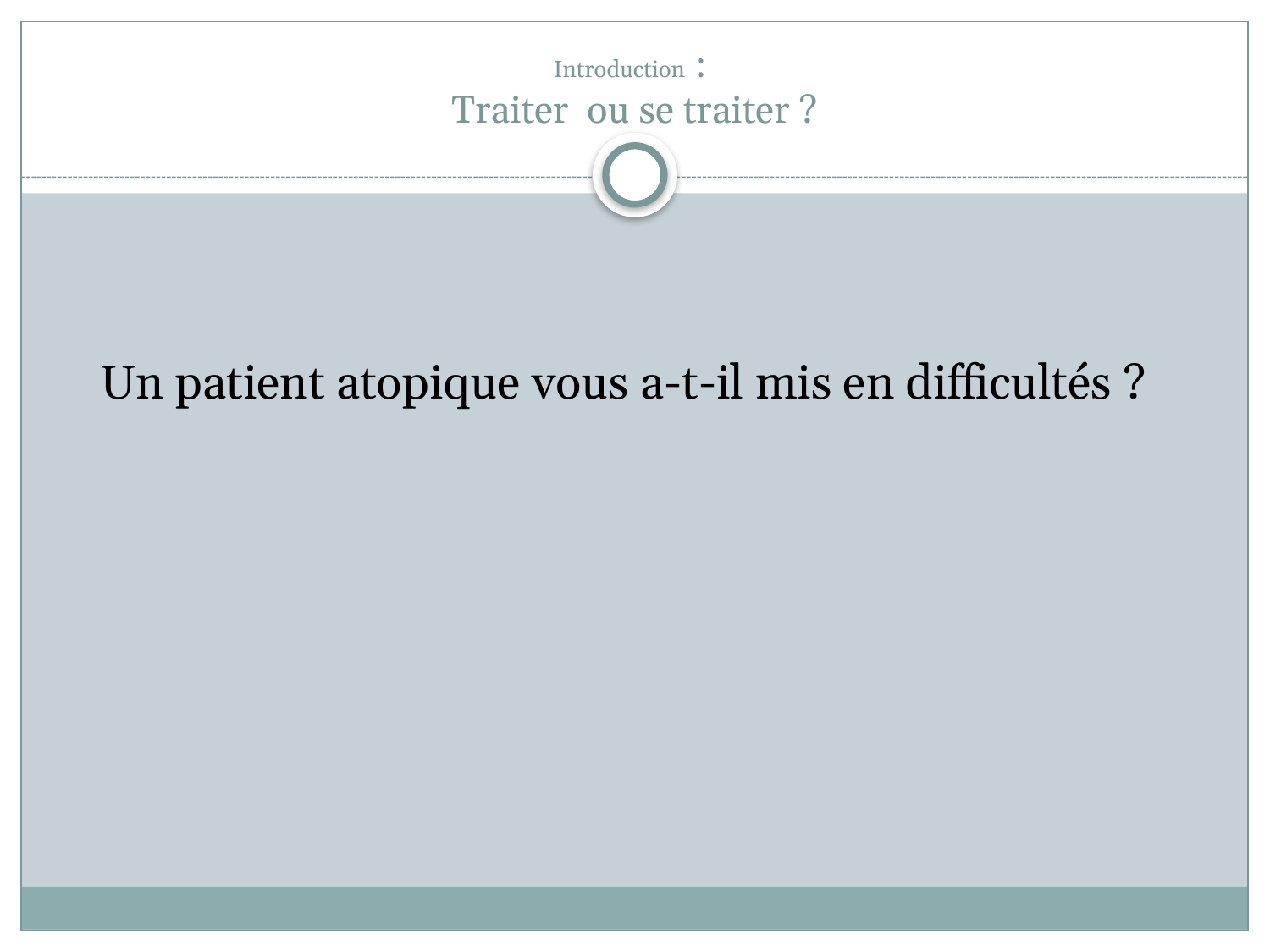

# Introduction : Traiter  ou se traiter ?

    Un patient atopique vous a-t-il mis en difficultés ?